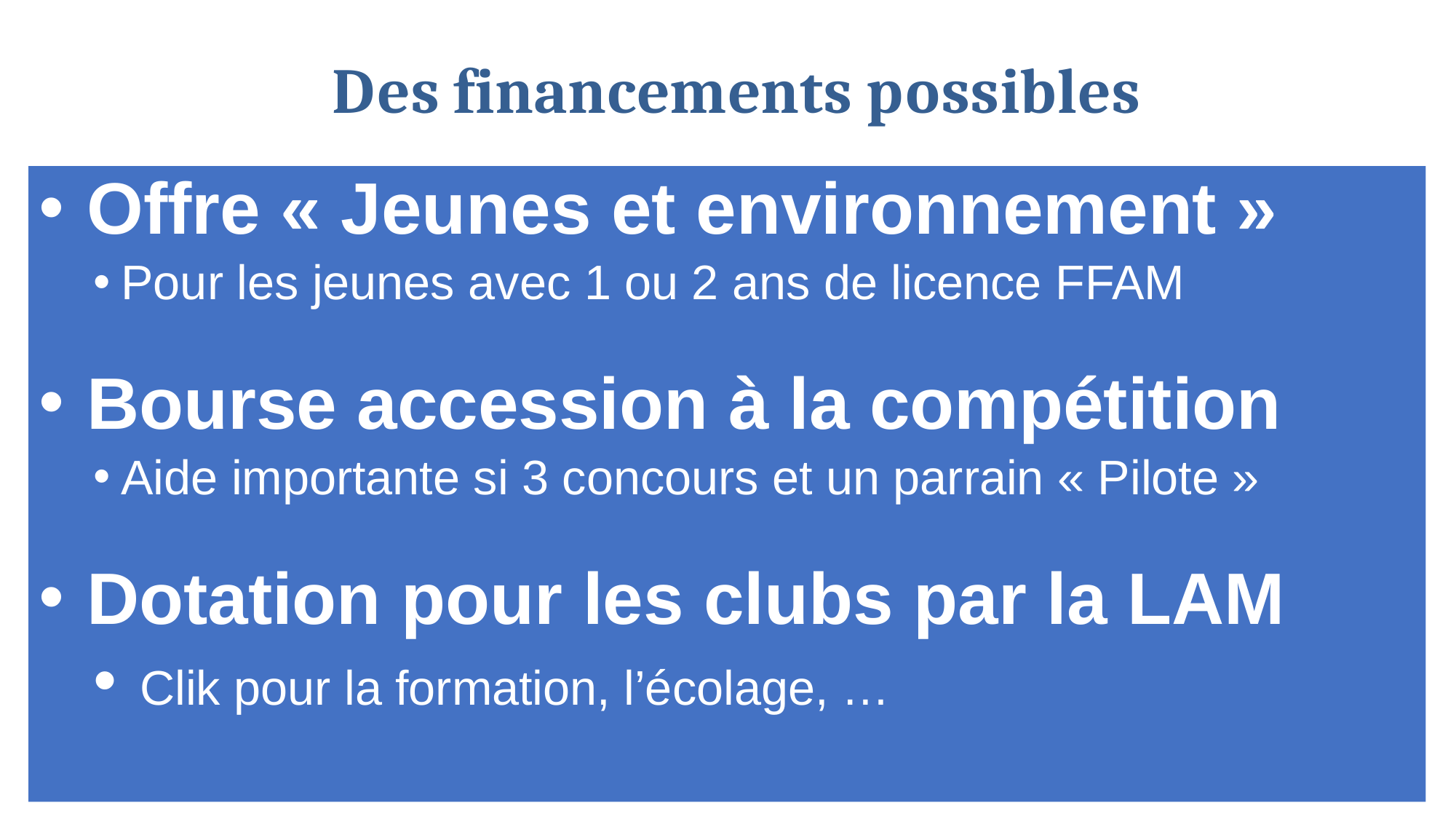

# Des financements possibles
 Offre « Jeunes et environnement »
Pour les jeunes avec 1 ou 2 ans de licence FFAM

 Bourse accession à la compétition
Aide importante si 3 concours et un parrain « Pilote »

 Dotation pour les clubs par la LAM
 Clik pour la formation, l’écolage, …